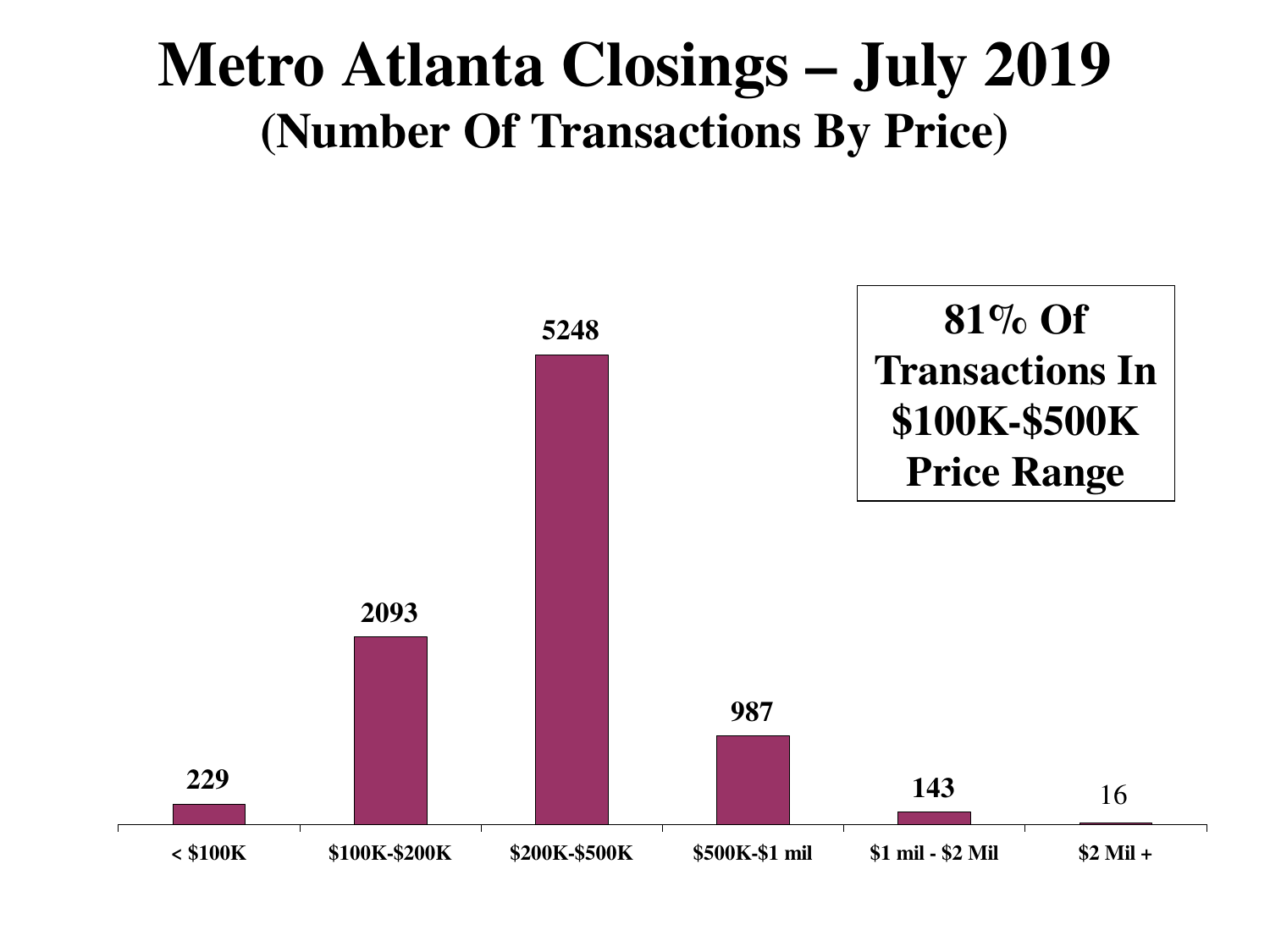

Metro Atlanta Closings – July 2019
(Number Of Transactions By Price)

### Chart

| Category |  |
|---|---|
| < $100K | 229.0 |
| $100K-$200K | 2093.0 |
| $200K-$500K | 5248.0 |
| $500K-$1 mil | 987.0 |
| $1 mil - $2 Mil | 143.0 |
| $2 Mil + | 20.0 |
81% Of Transactions In $100K-$500K Price Range